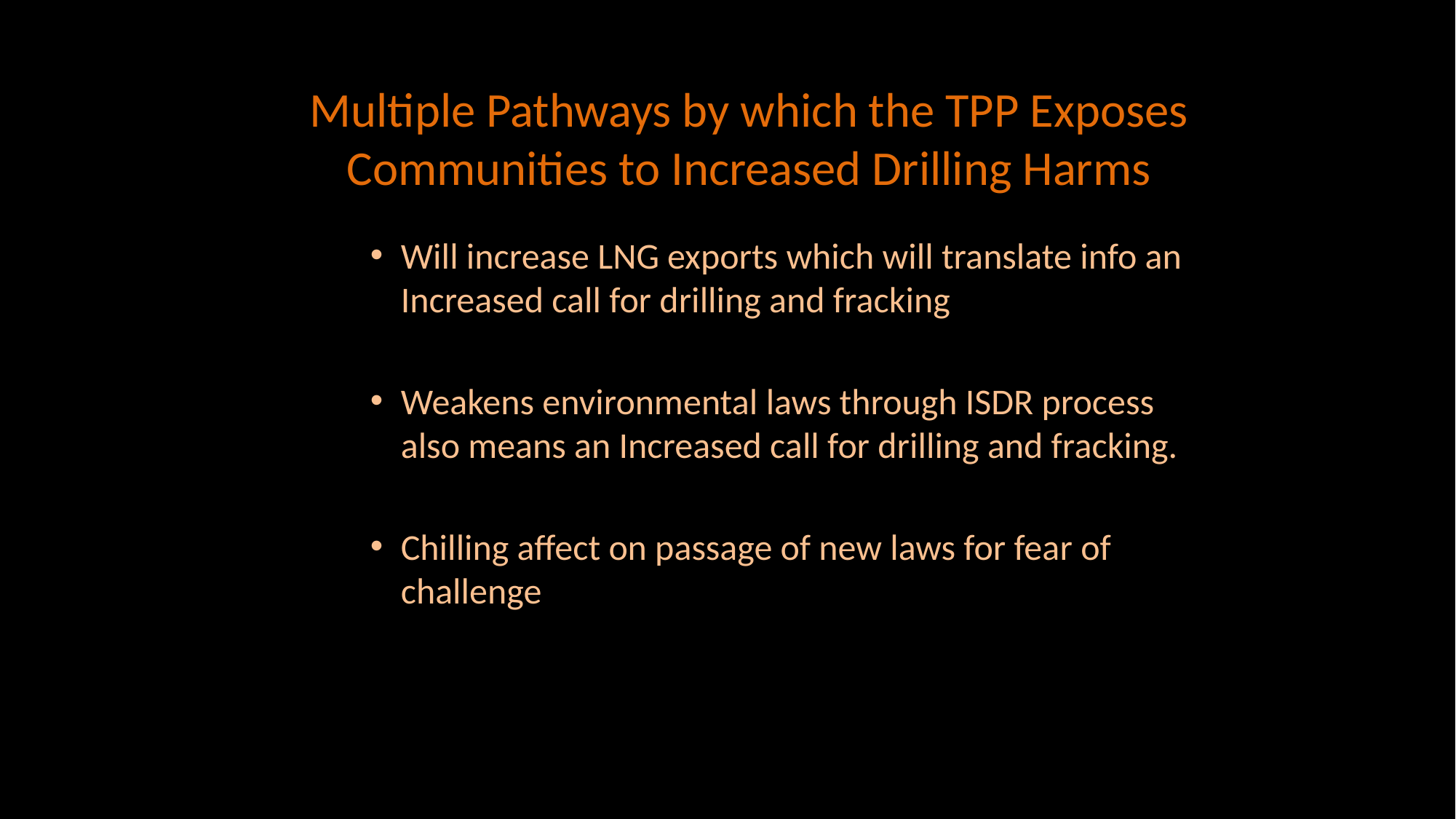

Multiple Pathways by which the TPP Exposes Communities to Increased Drilling Harms
Will increase LNG exports which will translate info an Increased call for drilling and fracking

Weakens environmental laws through ISDR process also means an Increased call for drilling and fracking.

Chilling affect on passage of new laws for fear of challenge